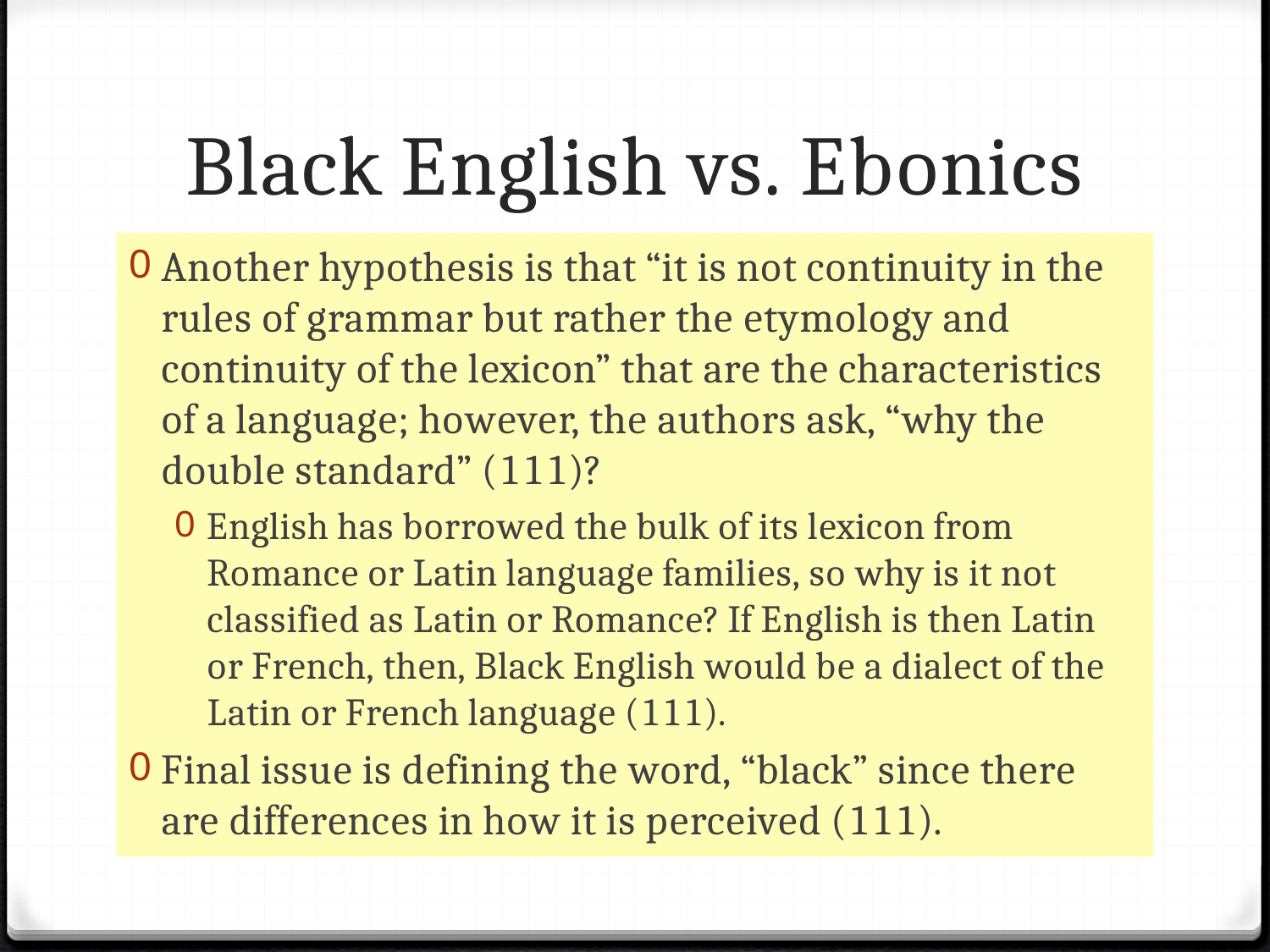

# Black English vs. Ebonics
Another hypothesis is that “it is not continuity in the rules of grammar but rather the etymology and continuity of the lexicon” that are the characteristics of a language; however, the authors ask, “why the double standard” (111)?
English has borrowed the bulk of its lexicon from Romance or Latin language families, so why is it not classified as Latin or Romance? If English is then Latin or French, then, Black English would be a dialect of the Latin or French language (111).
Final issue is defining the word, “black” since there are differences in how it is perceived (111).